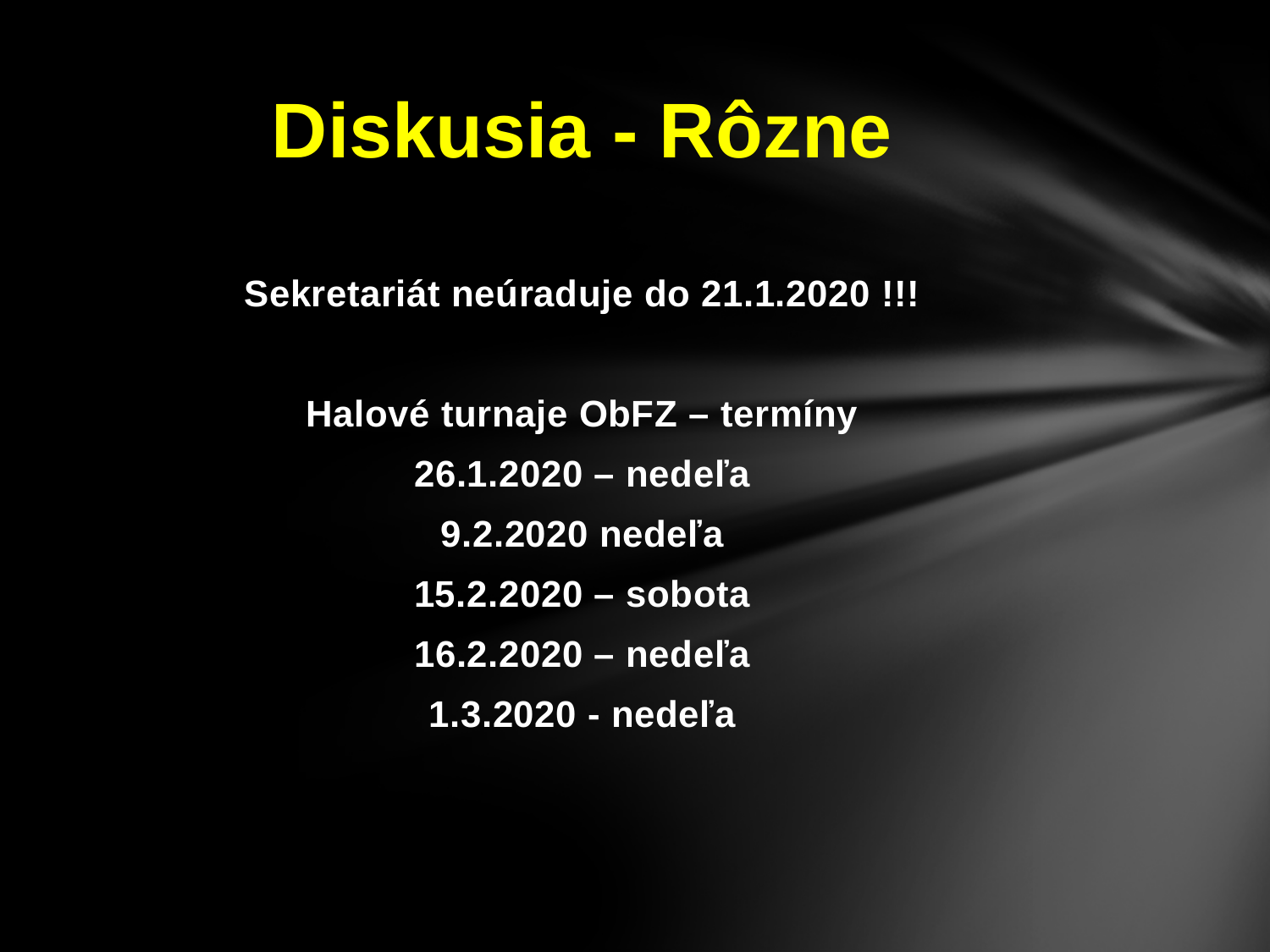

# Diskusia - Rôzne

Sekretariát neúraduje do 21.1.2020 !!!

Halové turnaje ObFZ – termíny
26.1.2020 – nedeľa
9.2.2020 nedeľa
15.2.2020 – sobota
16.2.2020 – nedeľa
1.3.2020 - nedeľa